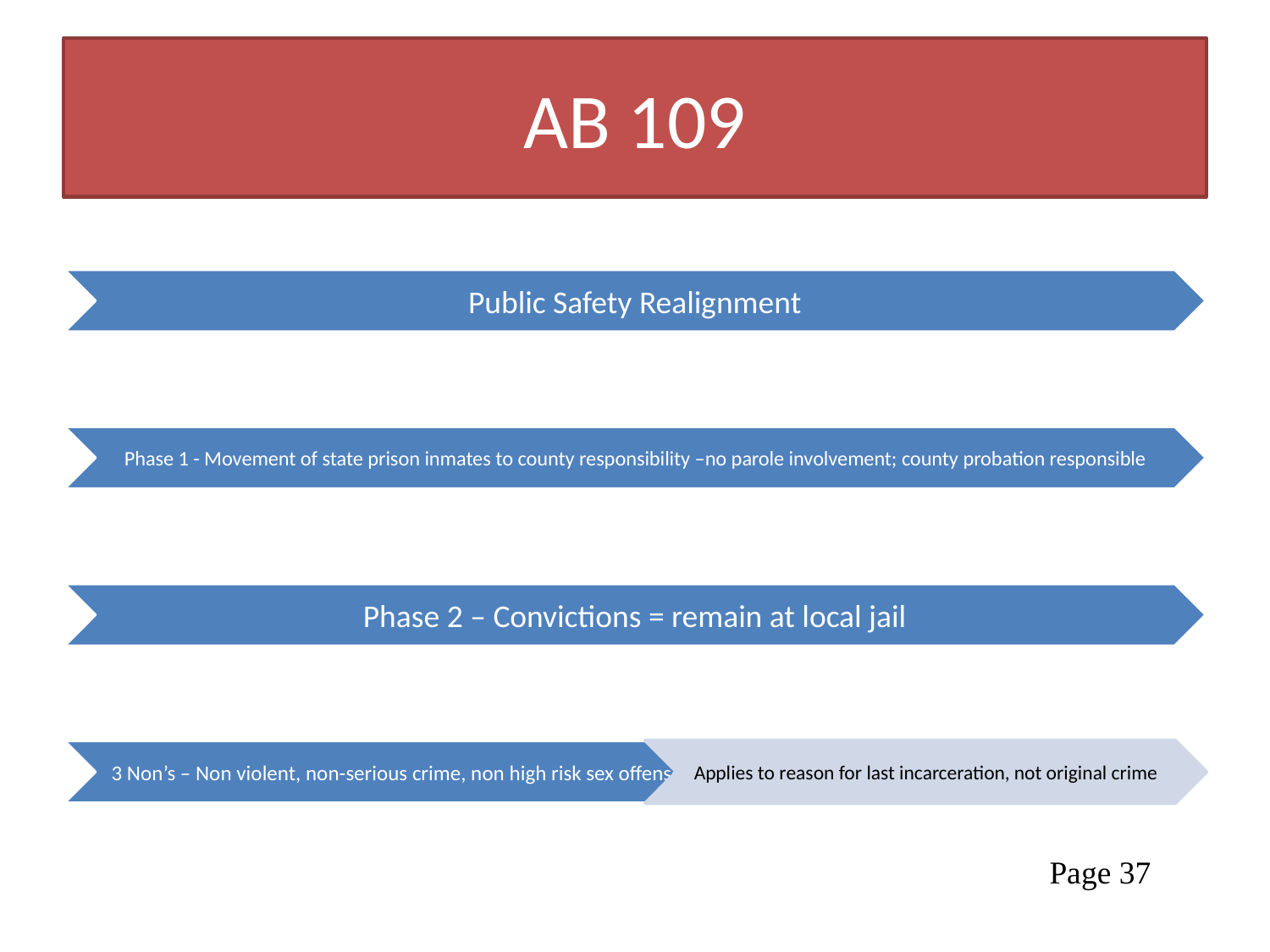

# AB 109
Public Safety Realignment
Phase 1 - Movement of state prison inmates to county responsibility –no parole involvement; county probation responsible
Phase 2 – Convictions = remain at local jail
3 Non’s – Non violent, non-serious crime, non high risk sex offenses
Applies to reason for last incarceration, not original crime
Page 37